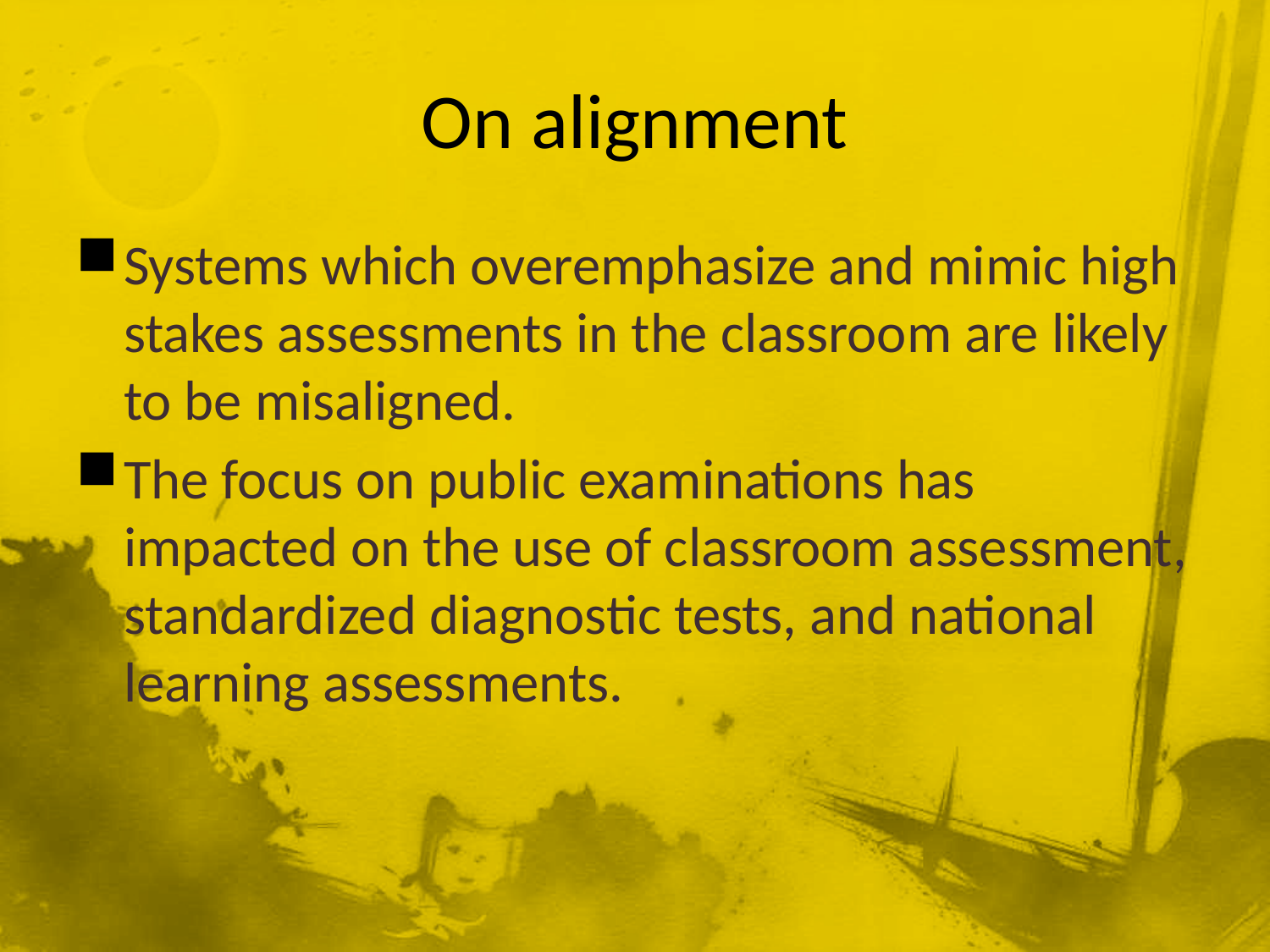

# On alignment
Systems which overemphasize and mimic high stakes assessments in the classroom are likely to be misaligned.
The focus on public examinations has impacted on the use of classroom assessment, standardized diagnostic tests, and national learning assessments.